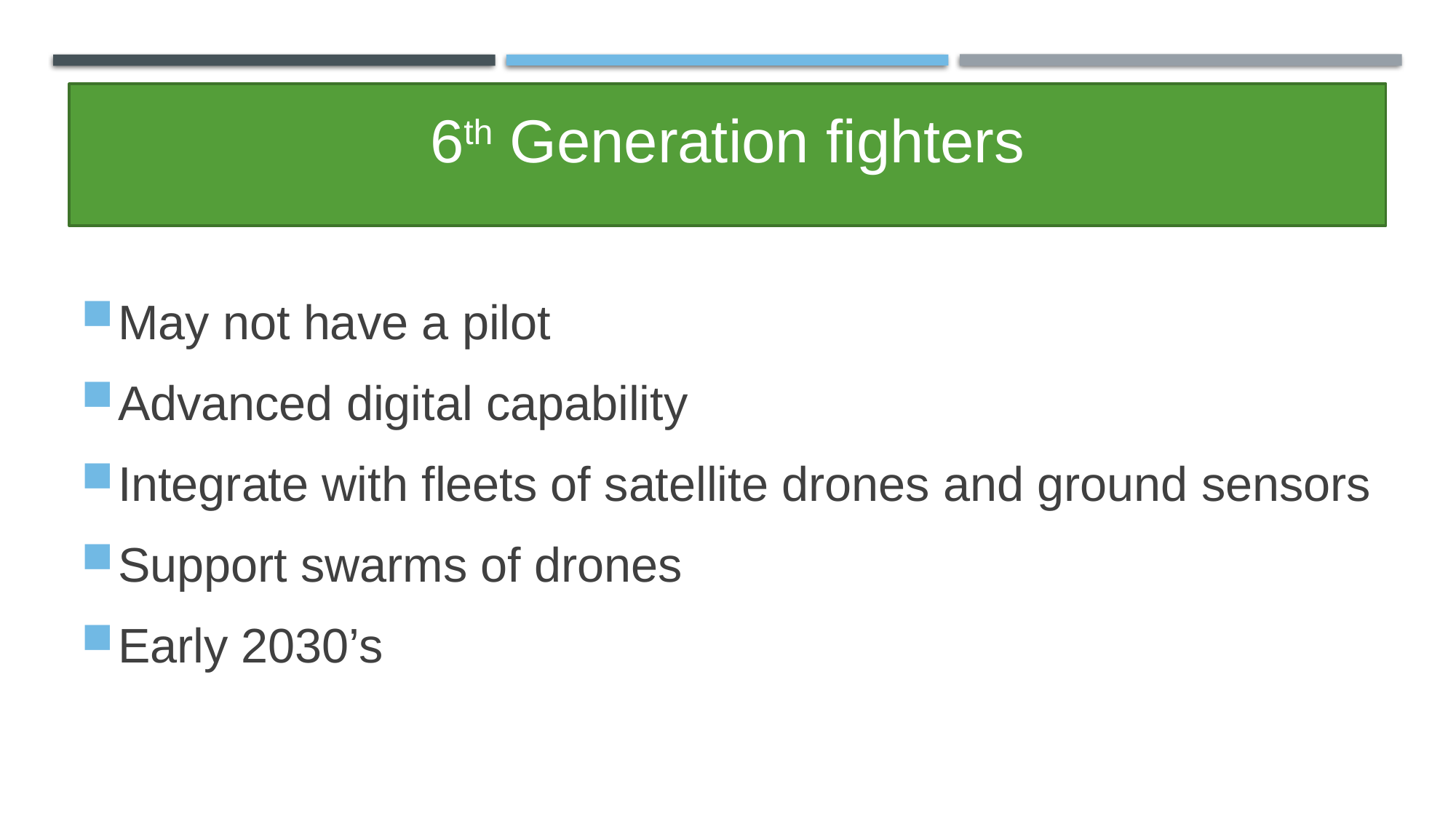

# 6th Generation fighters

May not have a pilot
Advanced digital capability
Integrate with fleets of satellite drones and ground sensors
Support swarms of drones
Early 2030’s